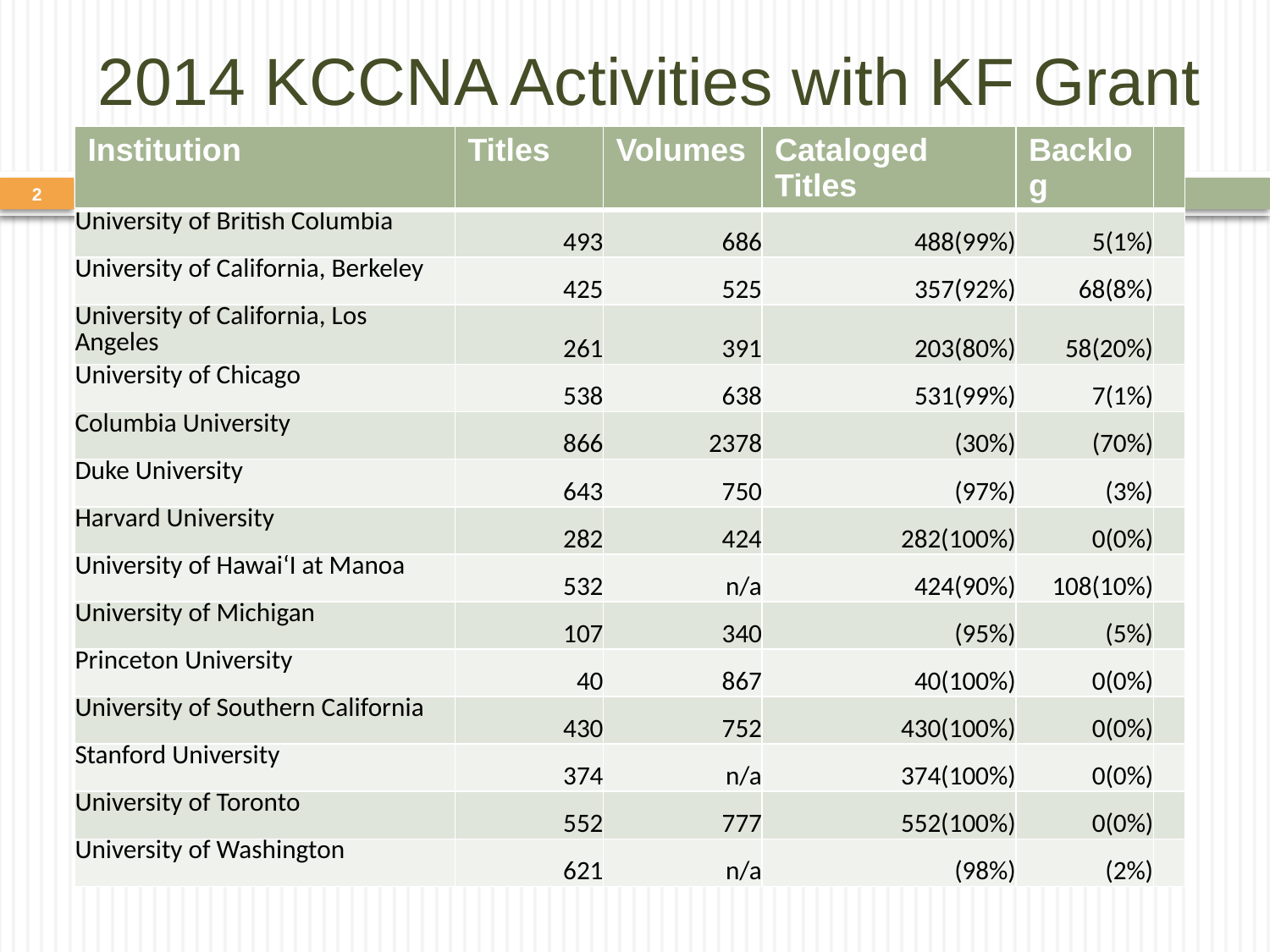

# 2014 KCCNA Activities with KF Grant
| Institution | Titles | Volumes | Cataloged Titles | Backlog |  |
| --- | --- | --- | --- | --- | --- |
| University of British Columbia | 493 | 686 | 488(99%) | 5(1%) |  |
| University of California, Berkeley | 425 | 525 | 357(92%) | 68(8%) |  |
| University of California, Los Angeles | 261 | 391 | 203(80%) | 58(20%) |  |
| University of Chicago | 538 | 638 | 531(99%) | 7(1%) |  |
| Columbia University | 866 | 2378 | (30%) | (70%) |  |
| Duke University | 643 | 750 | (97%) | (3%) |  |
| Harvard University | 282 | 424 | 282(100%) | 0(0%) |  |
| University of Hawai‘I at Manoa | 532 | n/a | 424(90%) | 108(10%) |  |
| University of Michigan | 107 | 340 | (95%) | (5%) |  |
| Princeton University | 40 | 867 | 40(100%) | 0(0%) |  |
| University of Southern California | 430 | 752 | 430(100%) | 0(0%) |  |
| Stanford University | 374 | n/a | 374(100%) | 0(0%) |  |
| University of Toronto | 552 | 777 | 552(100%) | 0(0%) |  |
| University of Washington | 621 | n/a | (98%) | (2%) |  |
2